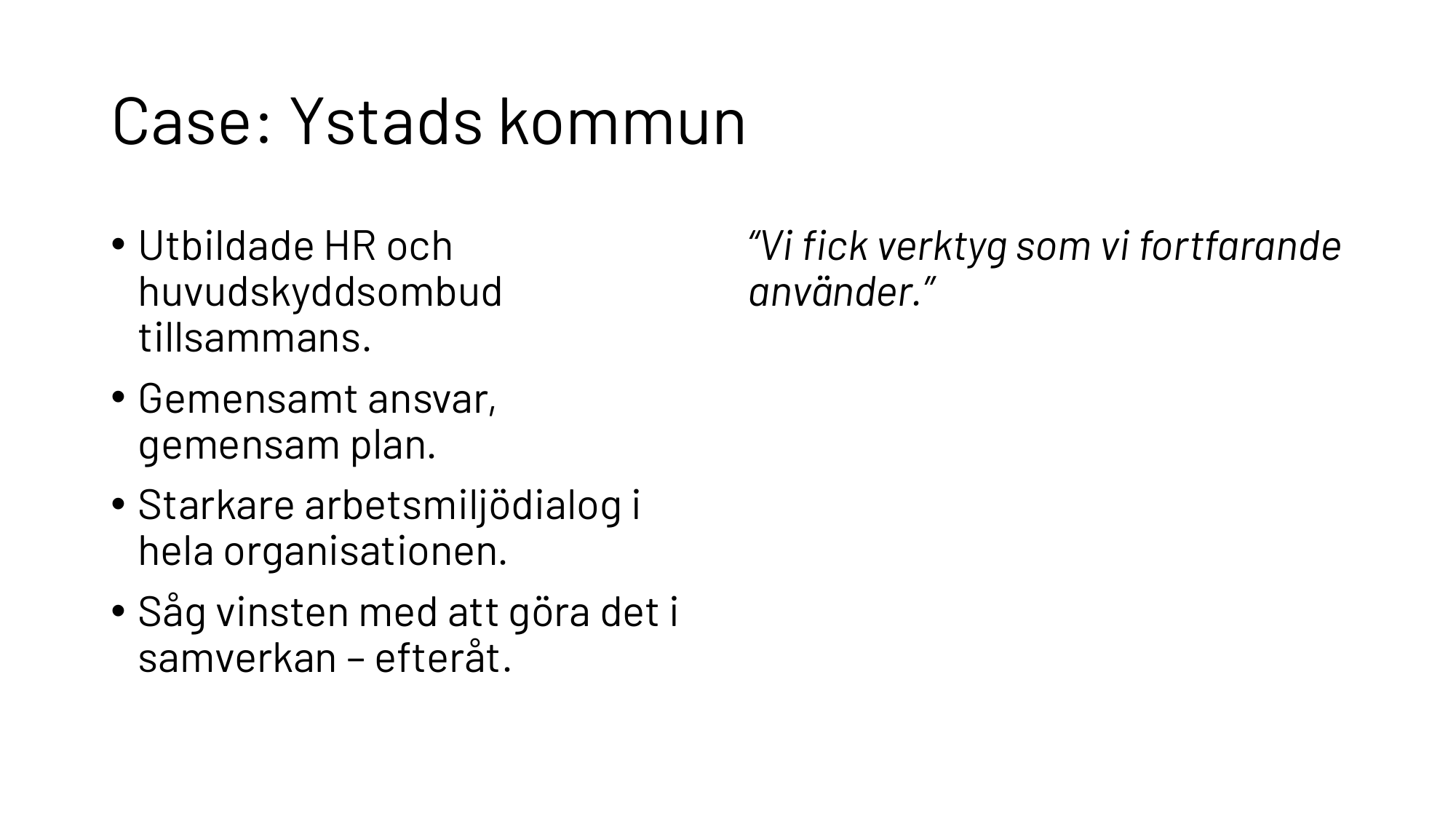

# Case: Ystads kommun
Utbildade HR och huvudskyddsombud tillsammans.
Gemensamt ansvar, gemensam plan.
Starkare arbetsmiljödialog i hela organisationen.
Såg vinsten med att göra det i samverkan – efteråt.

“Vi fick verktyg som vi fortfarande använder.”